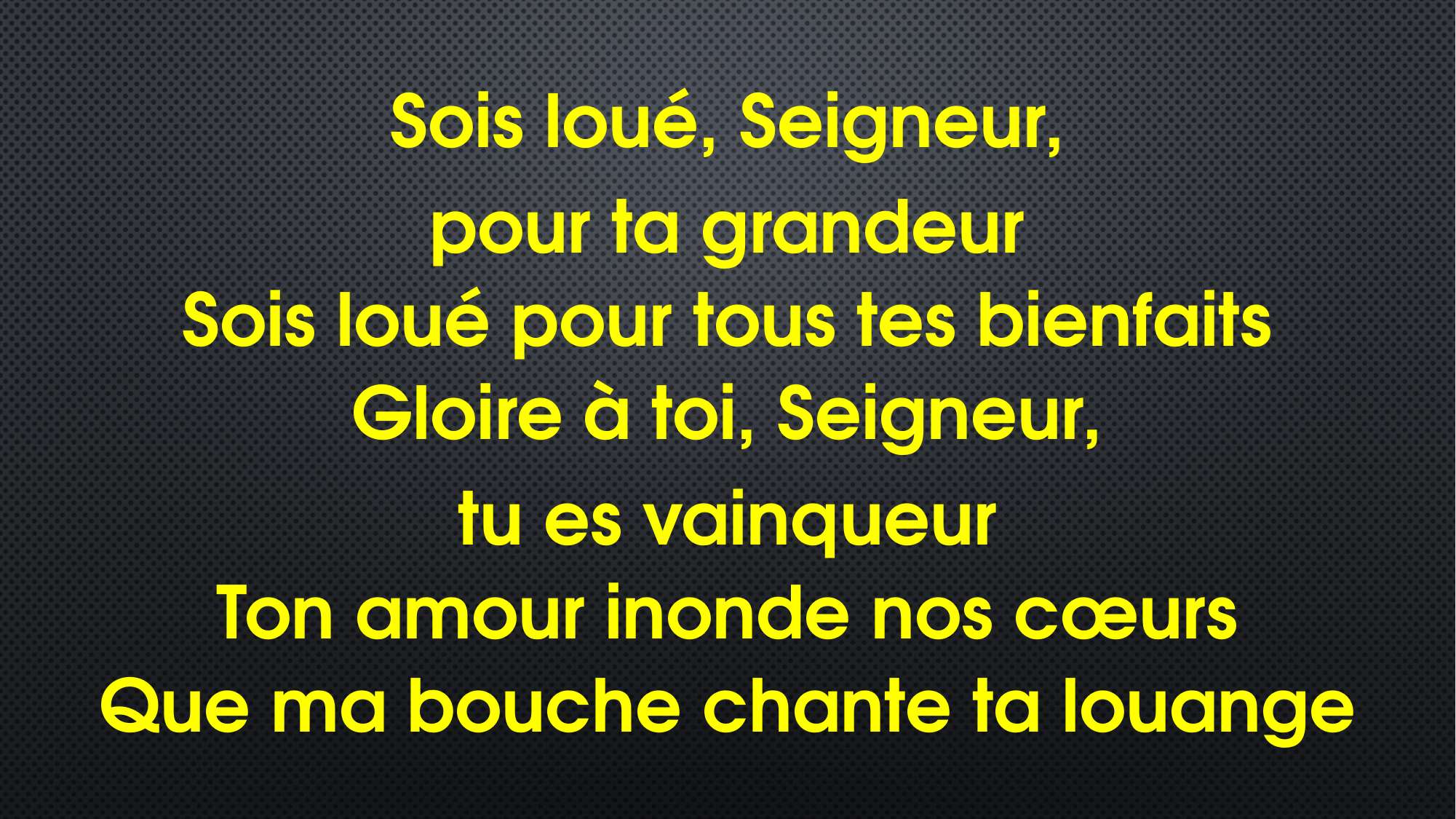

Sois loué, Seigneur,
pour ta grandeur
Sois loué pour tous tes bienfaits
Gloire à toi, Seigneur,
tu es vainqueur
Ton amour inonde nos cœurs
Que ma bouche chante ta louange